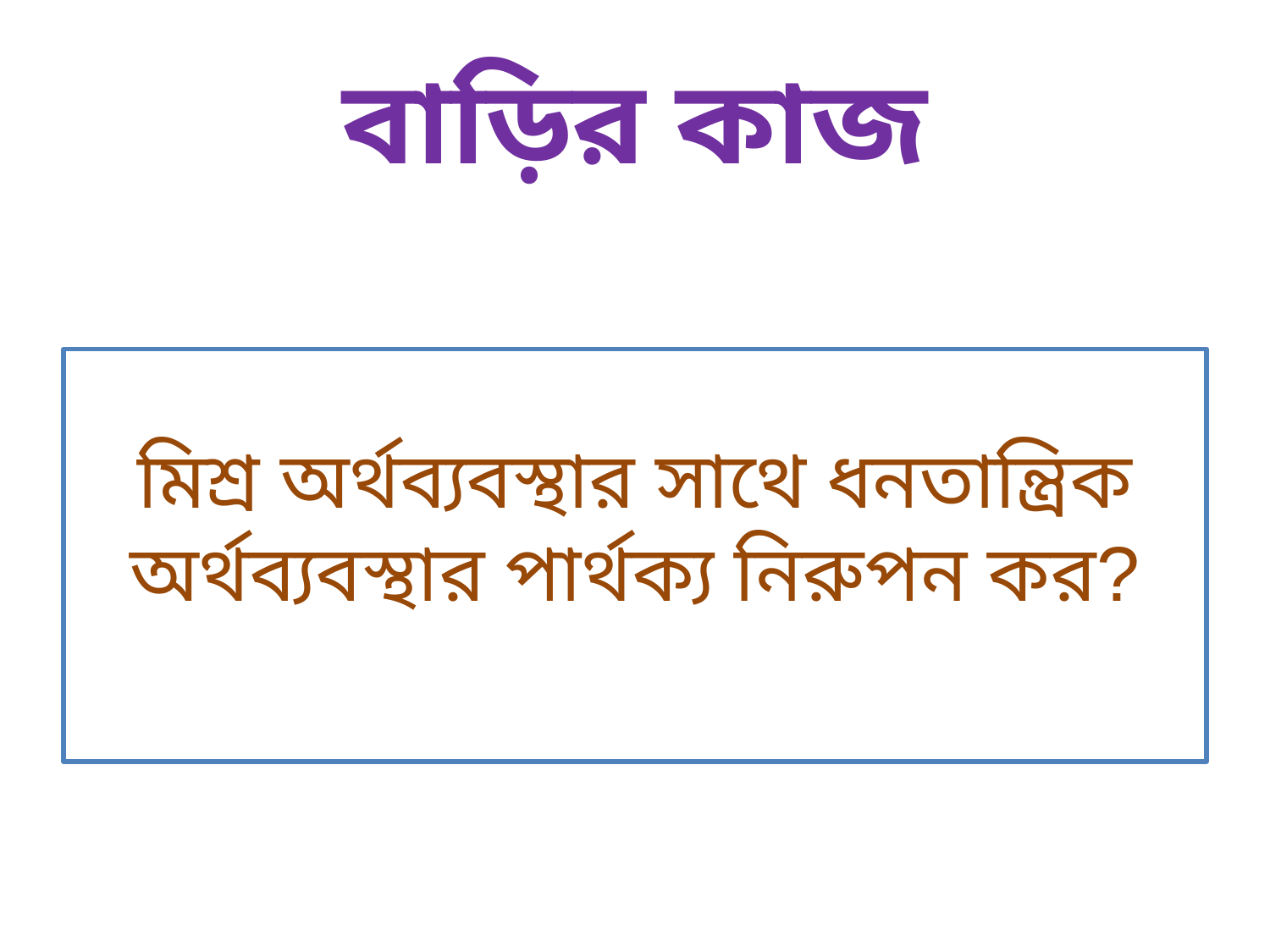

# বাড়ির কাজ

মিশ্র অর্থব্যবস্থার সাথে ধনতান্ত্রিক অর্থব্যবস্থার পার্থক্য নিরুপন কর?